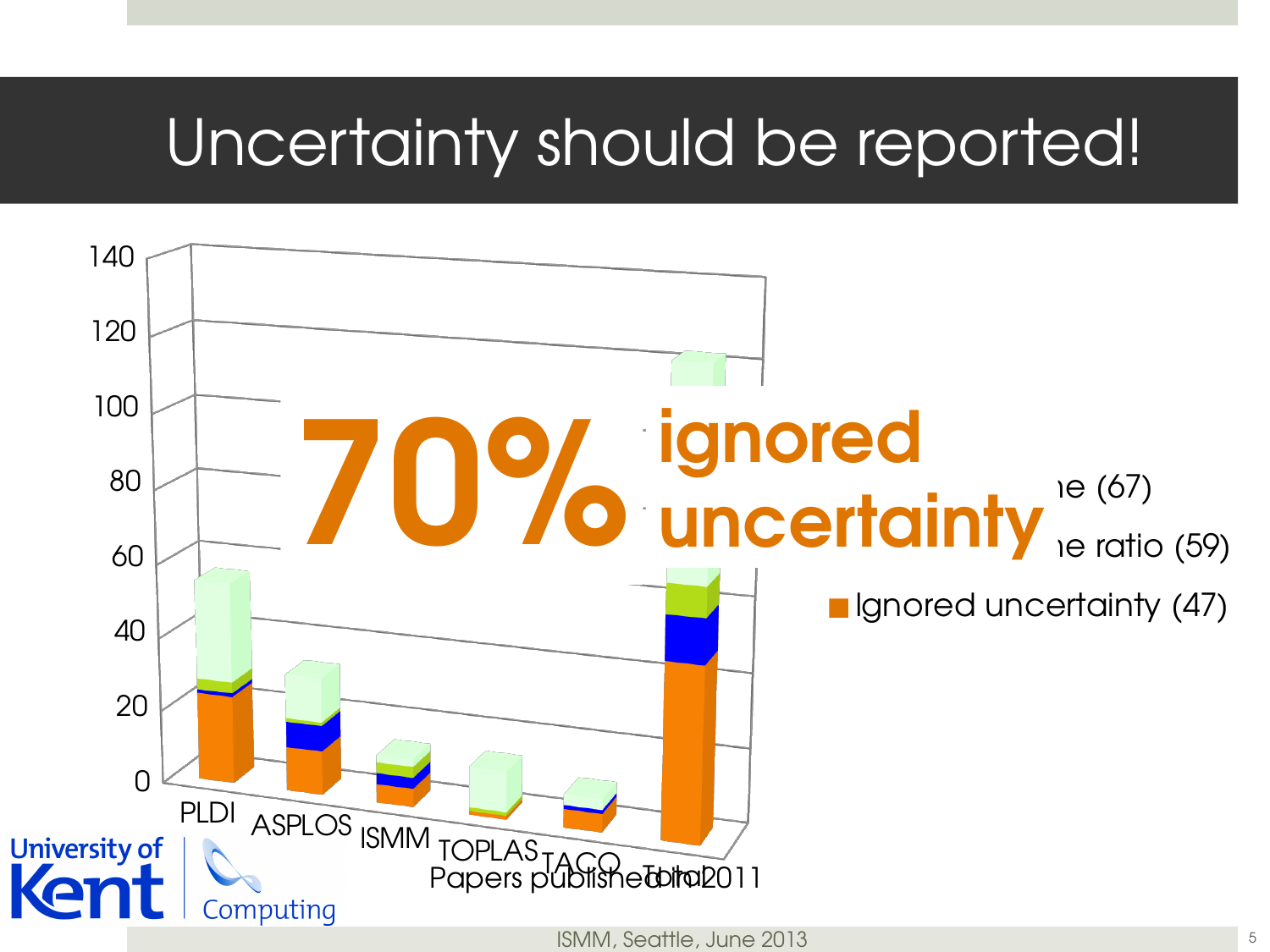

# Uncertainty should be reported!

[unsupported chart]

70%
ignored
uncertainty
Papers published in 2011
5